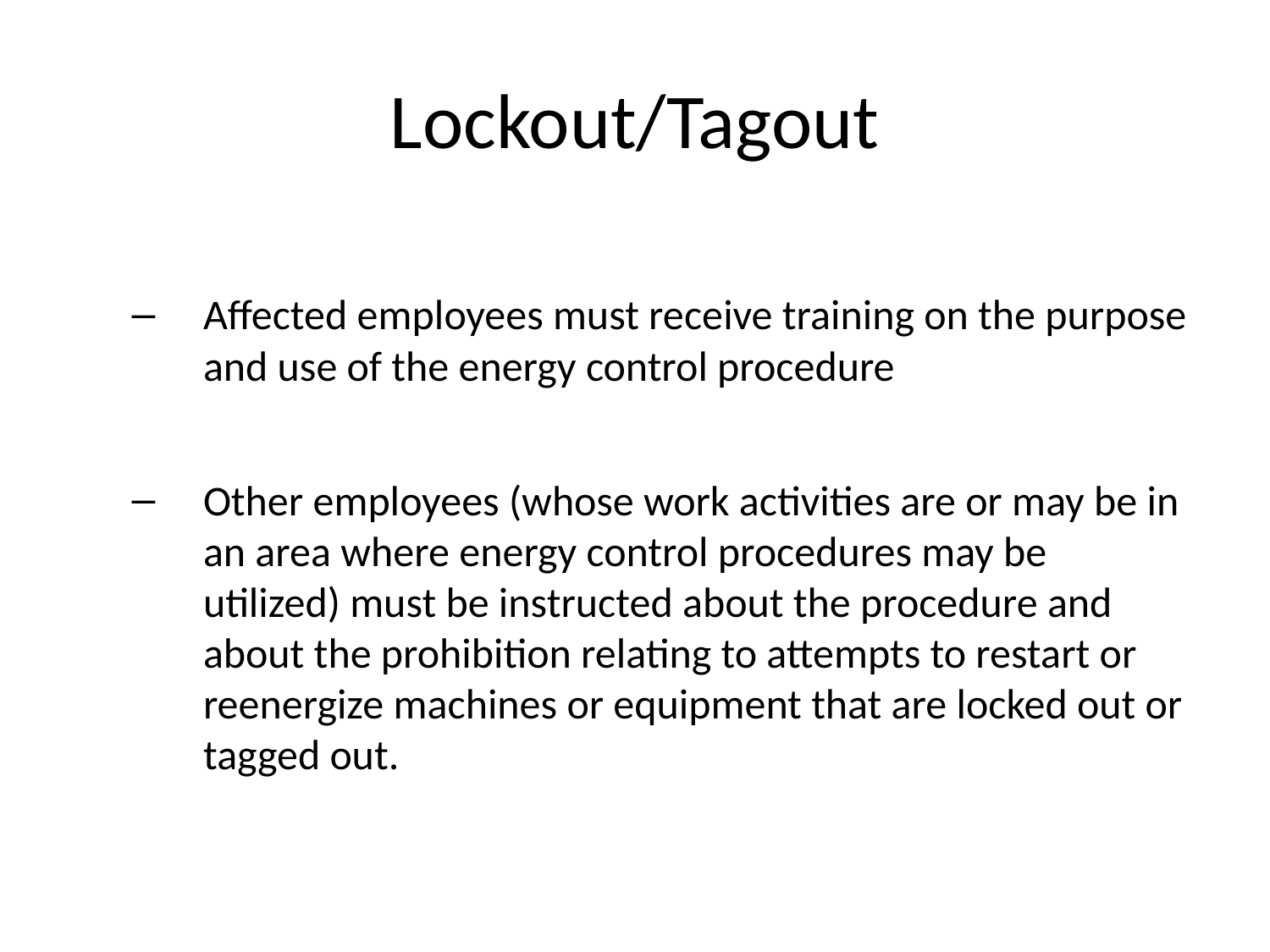

# Lockout/Tagout

Affected employees must receive training on the purpose and use of the energy control procedure

Other employees (whose work activities are or may be in an area where energy control procedures may be utilized) must be instructed about the procedure and about the prohibition relating to attempts to restart or reenergize machines or equipment that are locked out or tagged out.